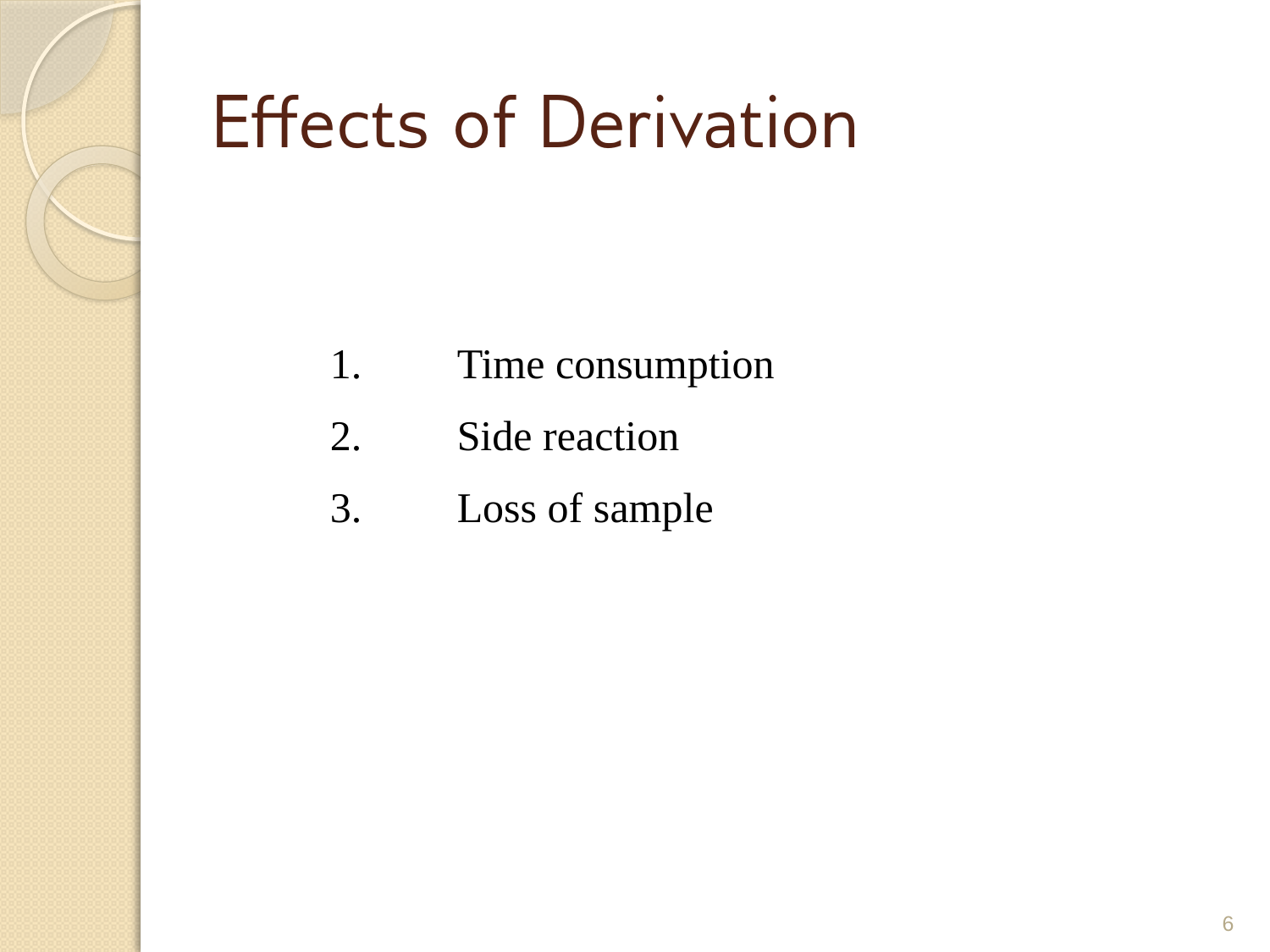

# Effects of Derivation
1.	Time consumption
2.	Side reaction
3.	Loss of sample
6